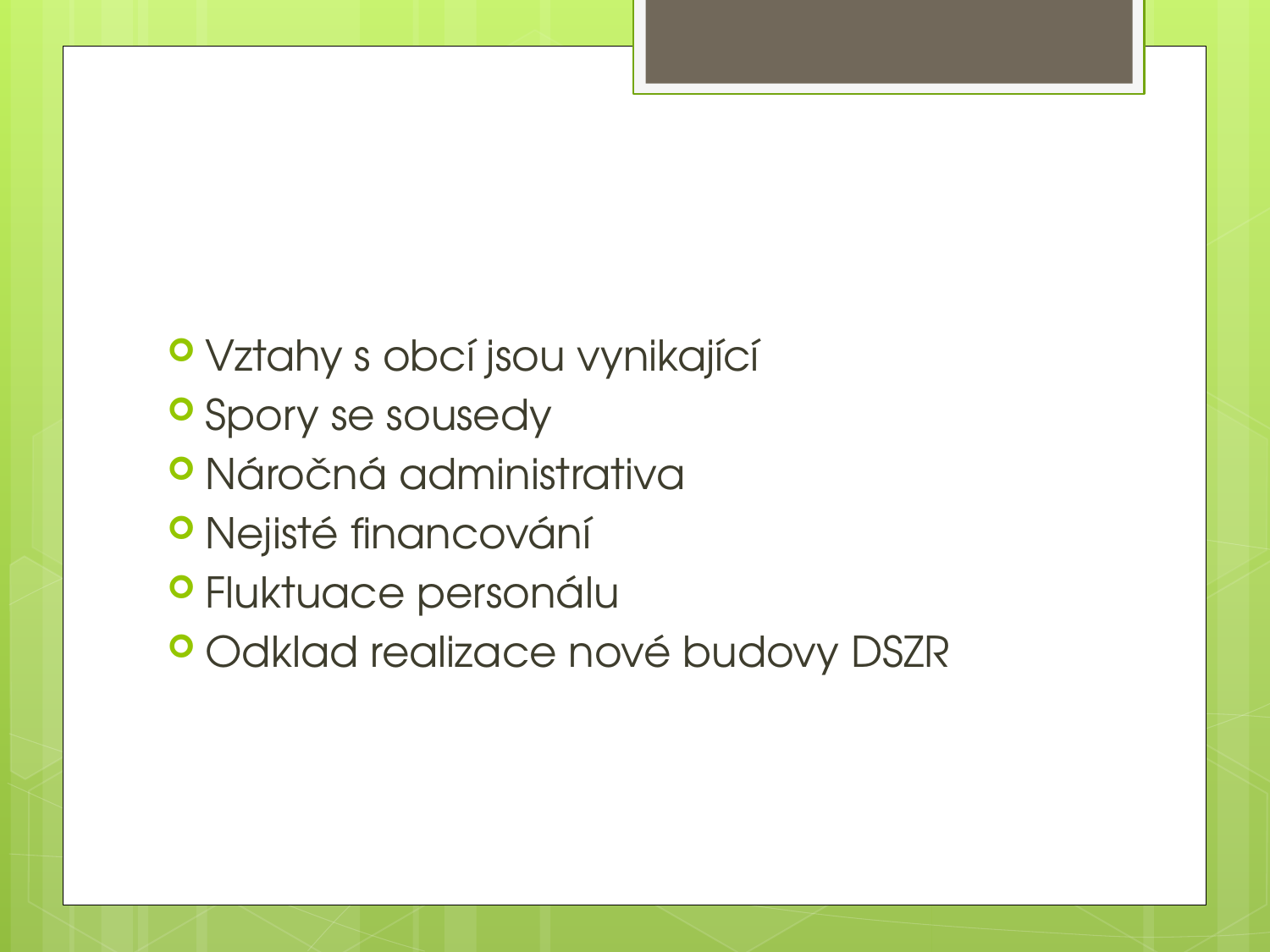

#
Vztahy s obcí jsou vynikající
Spory se sousedy
Náročná administrativa
Nejisté financování
Fluktuace personálu
Odklad realizace nové budovy DSZR